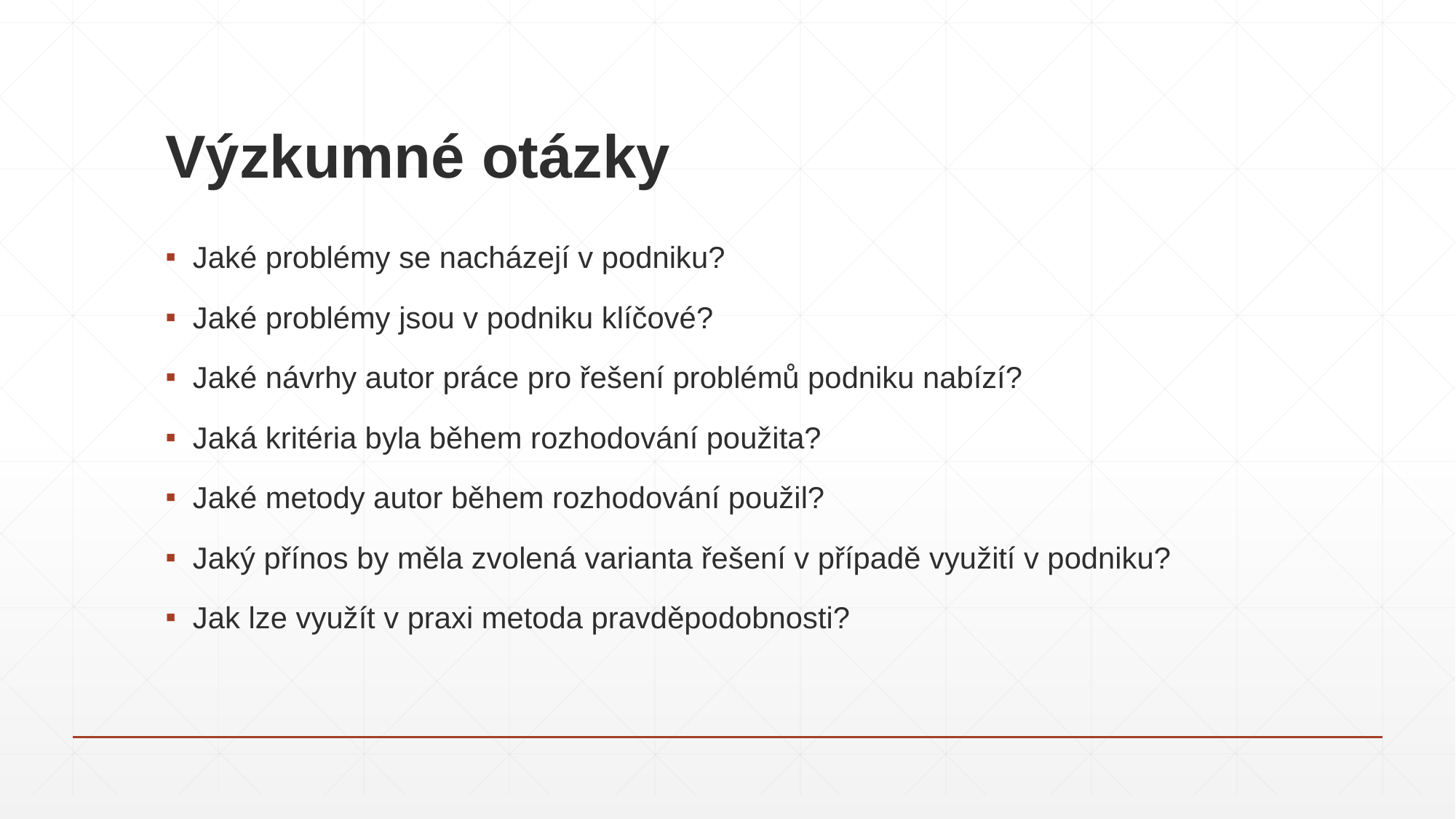

# Výzkumné otázky
Jaké problémy se nacházejí v podniku?
Jaké problémy jsou v podniku klíčové?
Jaké návrhy autor práce pro řešení problémů podniku nabízí?
Jaká kritéria byla během rozhodování použita?
Jaké metody autor během rozhodování použil?
Jaký přínos by měla zvolená varianta řešení v případě využití v podniku?
Jak lze využít v praxi metoda pravděpodobnosti?